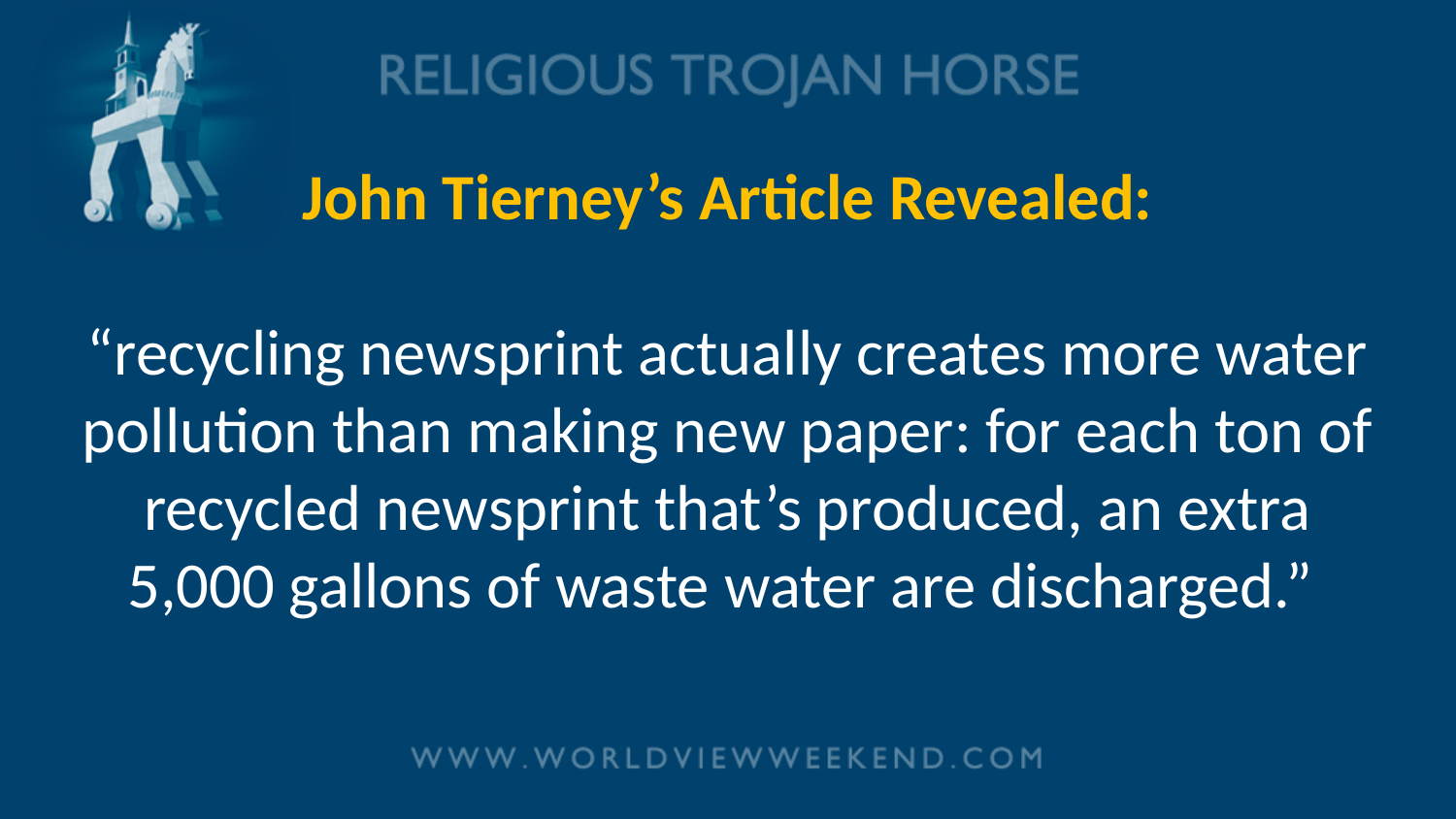

# John Tierney’s Article Revealed: “recycling newsprint actually creates more water pollution than making new paper: for each ton of recycled newsprint that’s produced, an extra 5,000 gallons of waste water are discharged.”